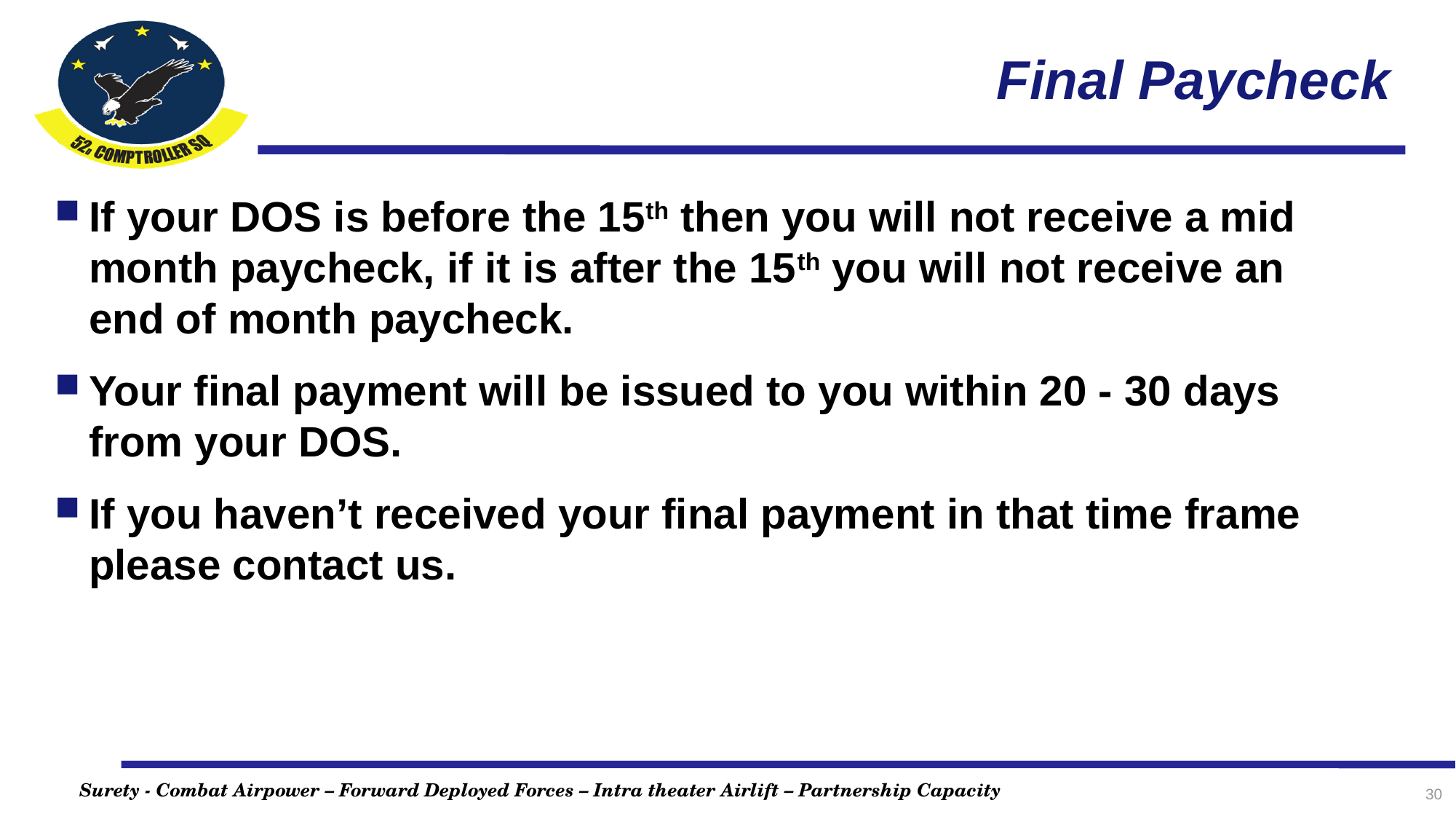

# Final Paycheck
If your DOS is before the 15th then you will not receive a mid month paycheck, if it is after the 15th you will not receive an end of month paycheck.
Your final payment will be issued to you within 20 - 30 days from your DOS.
If you haven’t received your final payment in that time frame please contact us.

30